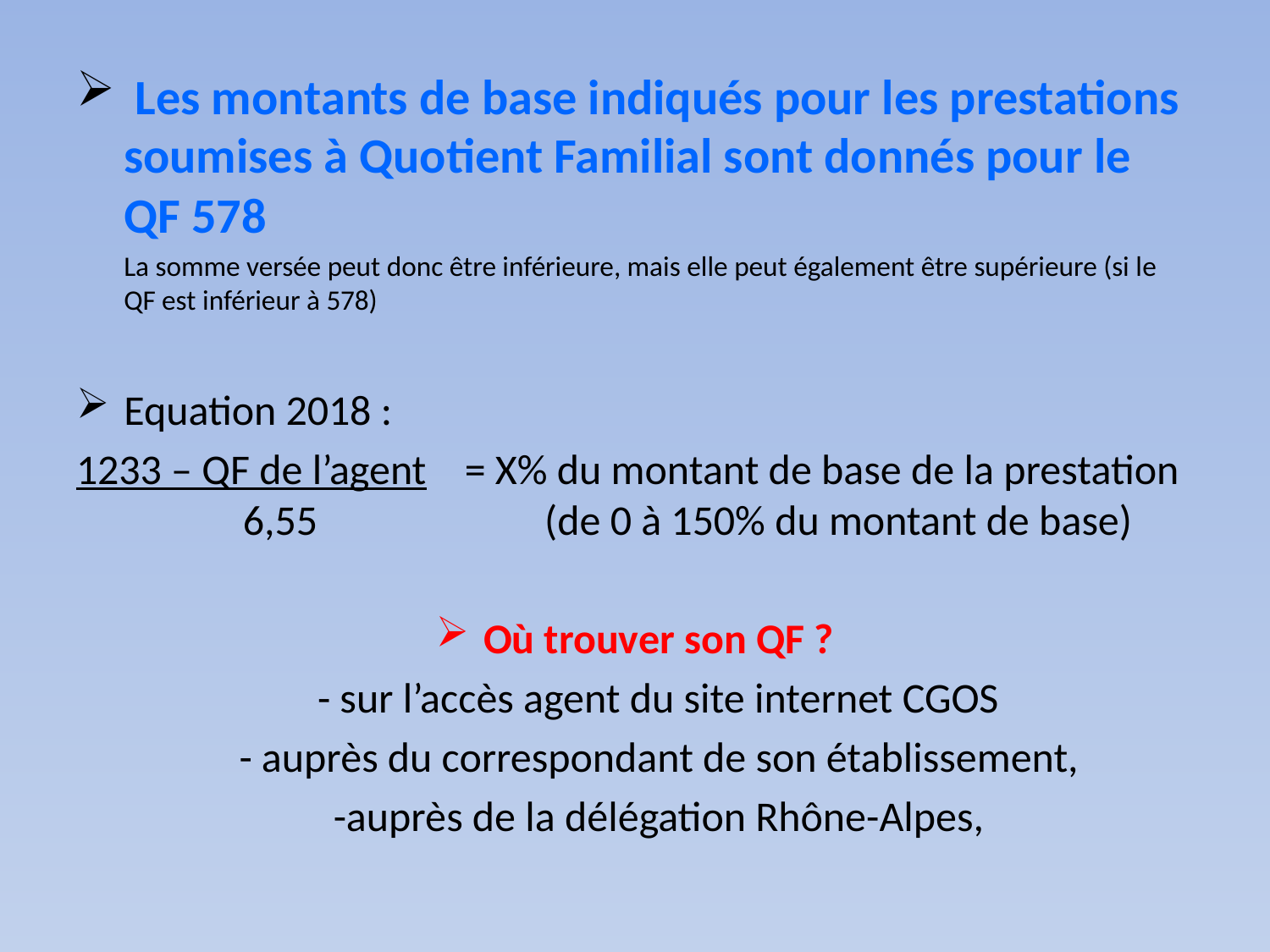

Les montants de base indiqués pour les prestations soumises à Quotient Familial sont donnés pour le QF 578
	La somme versée peut donc être inférieure, mais elle peut également être supérieure (si le QF est inférieur à 578)

Equation 2018 :
1233 – QF de l’agent    = X% du montant de base de la prestation              	6,55		     (de 0 à 150% du montant de base)

Où trouver son QF ?
	- sur l’accès agent du site internet CGOS
     - auprès du correspondant de son établissement,
	-auprès de la délégation Rhône-Alpes,